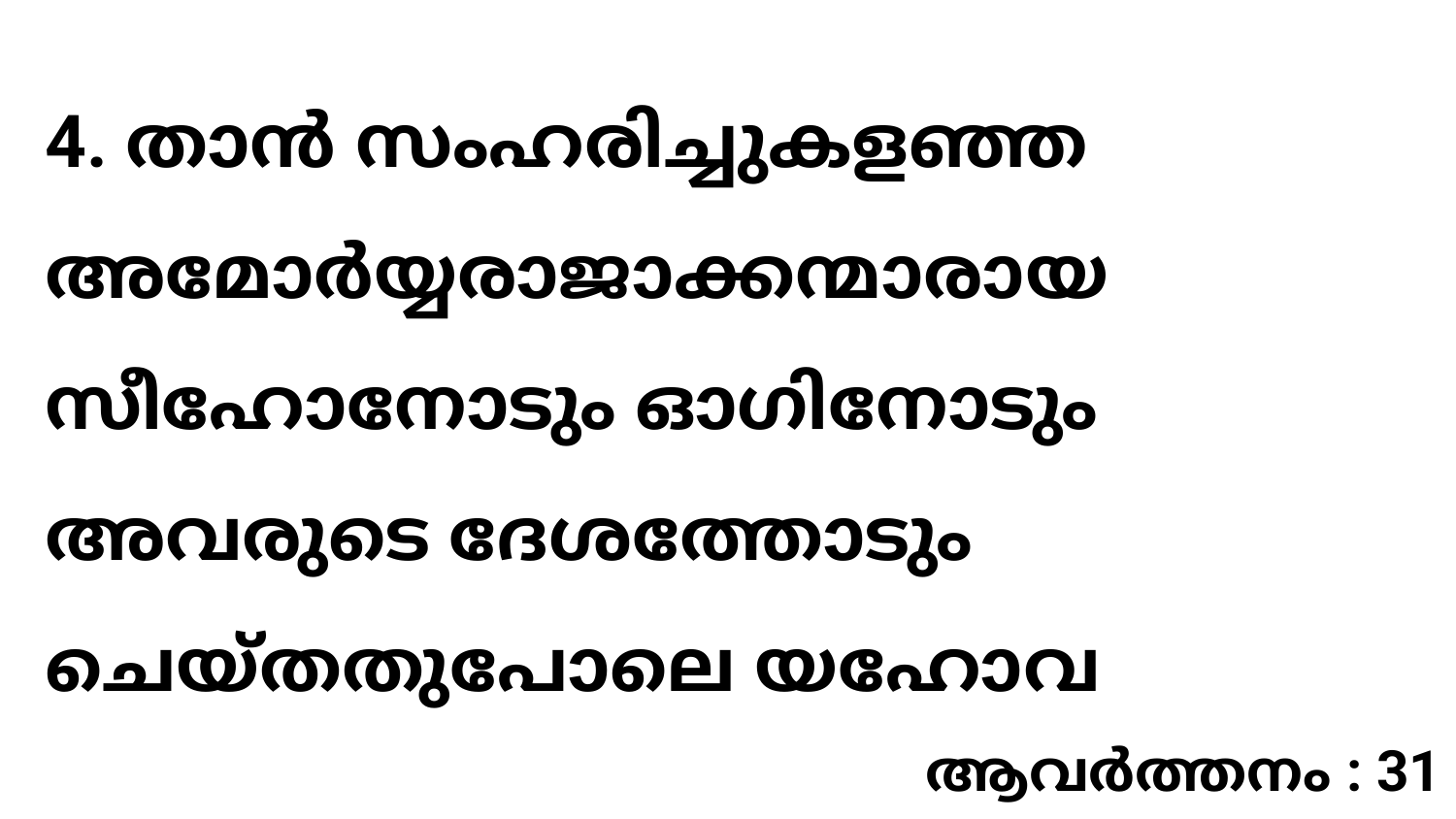

4. താൻ സംഹരിച്ചുകളഞ്ഞ അമോർയ്യരാജാക്കന്മാരായ സീഹോനോടും ഓഗിനോടും അവരുടെ ദേശത്തോടും ചെയ്തതുപോലെ യഹോവ
ആവർത്തനം : 31